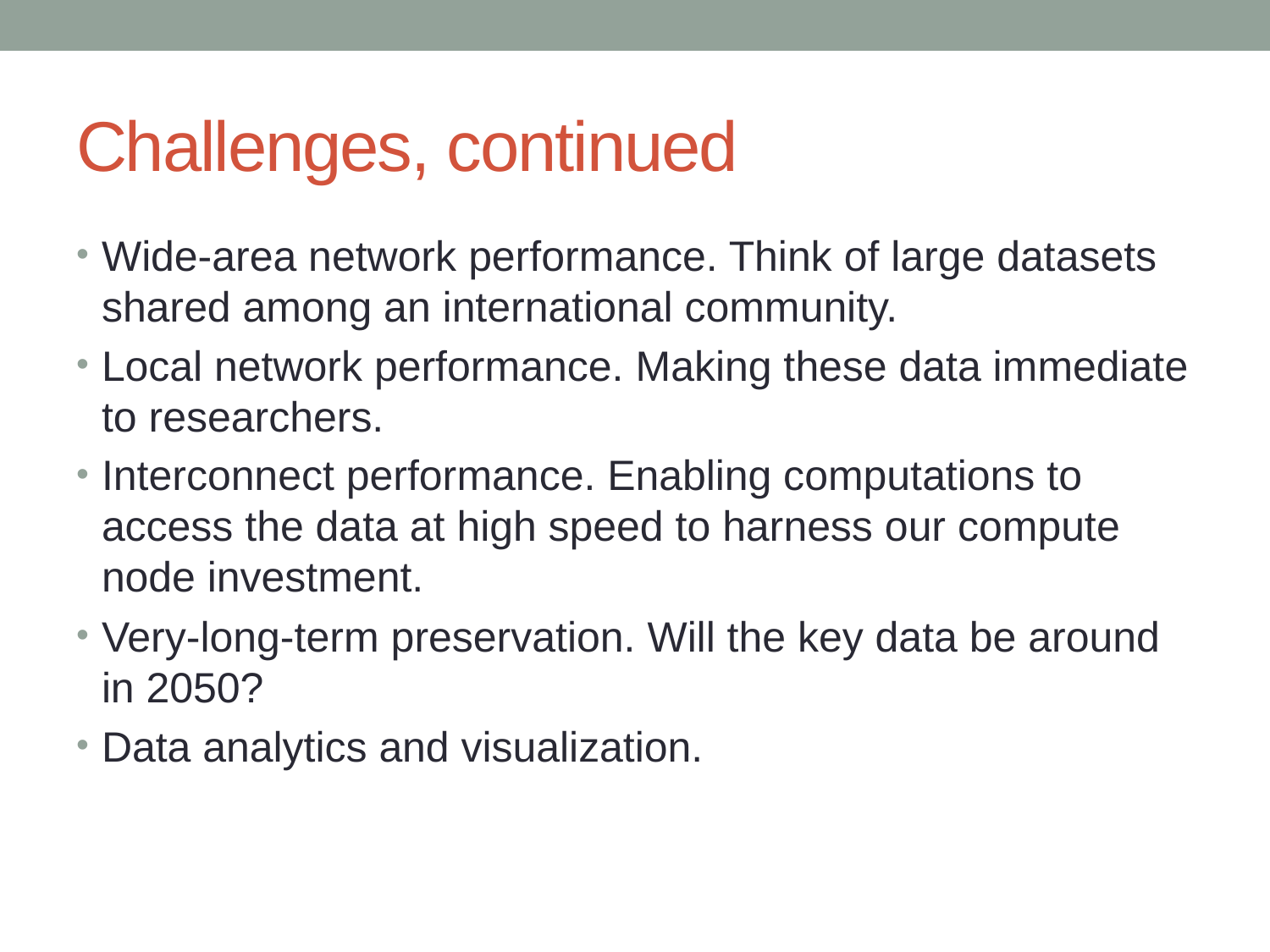

# Challenges, continued
Wide-area network performance. Think of large datasets shared among an international community.
Local network performance. Making these data immediate to researchers.
Interconnect performance. Enabling computations to access the data at high speed to harness our compute node investment.
Very-long-term preservation. Will the key data be around in 2050?
Data analytics and visualization.